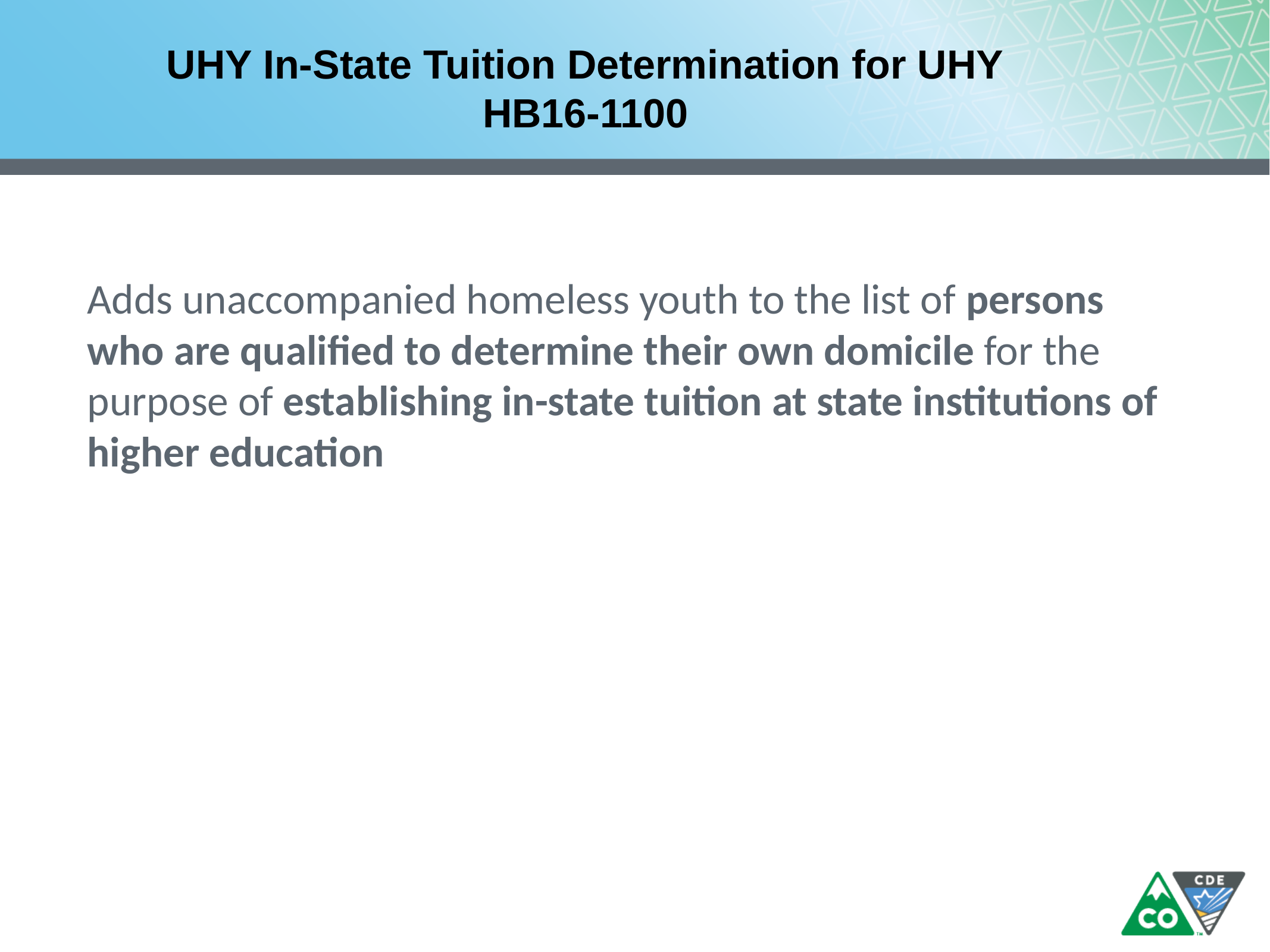

# UHY In-State Tuition Determination for UHY HB16-1100

Adds unaccompanied homeless youth to the list of persons who are qualified to determine their own domicile for the purpose of establishing in-state tuition at state institutions of higher education